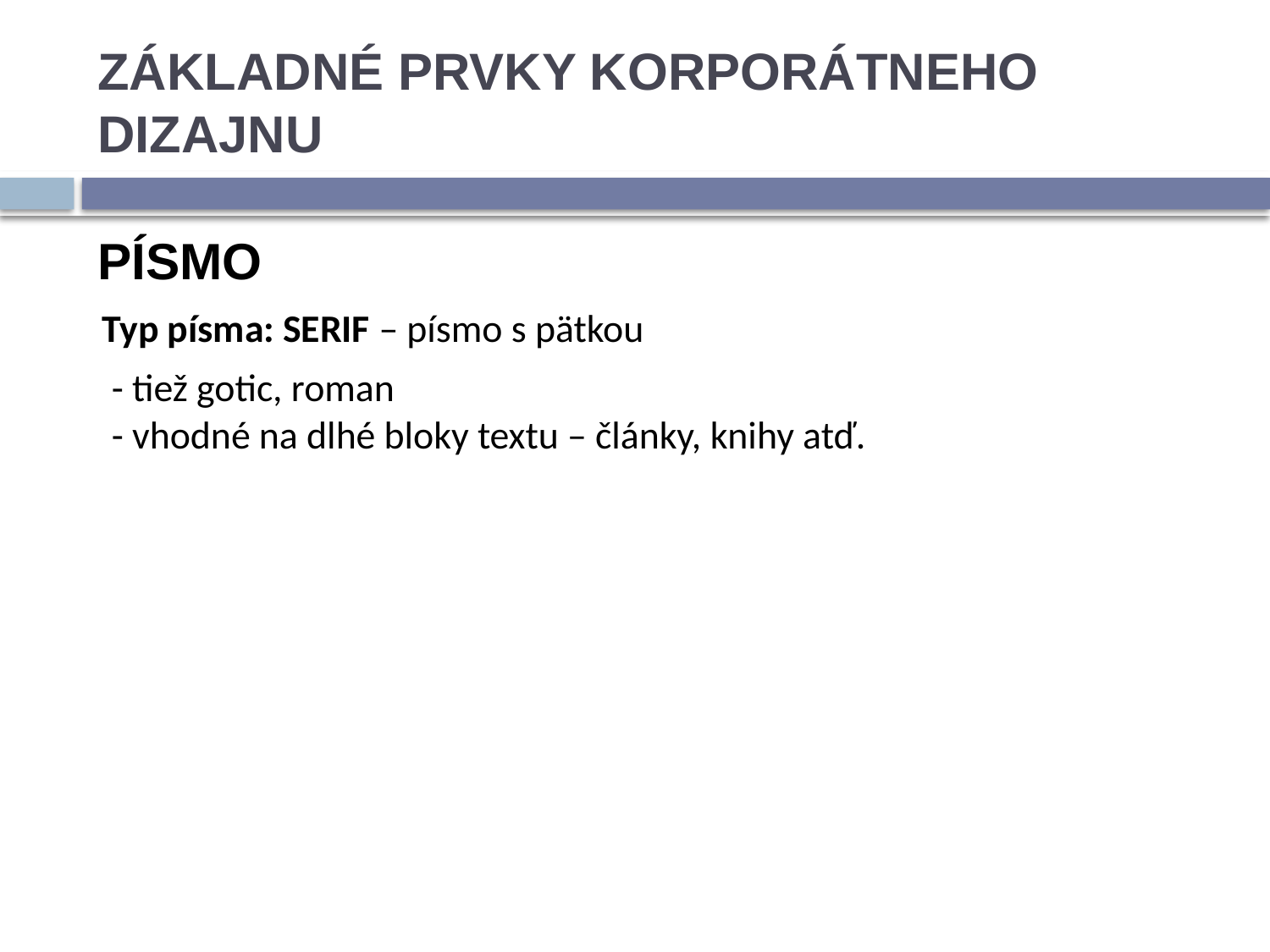

# ZÁKLADNÉ PRVKY KORPORÁTNEHO DIZAJNU
PÍSMO
Typ písma: SERIF – písmo s pätkou
- tiež gotic, roman
- vhodné na dlhé bloky textu – články, knihy atď.